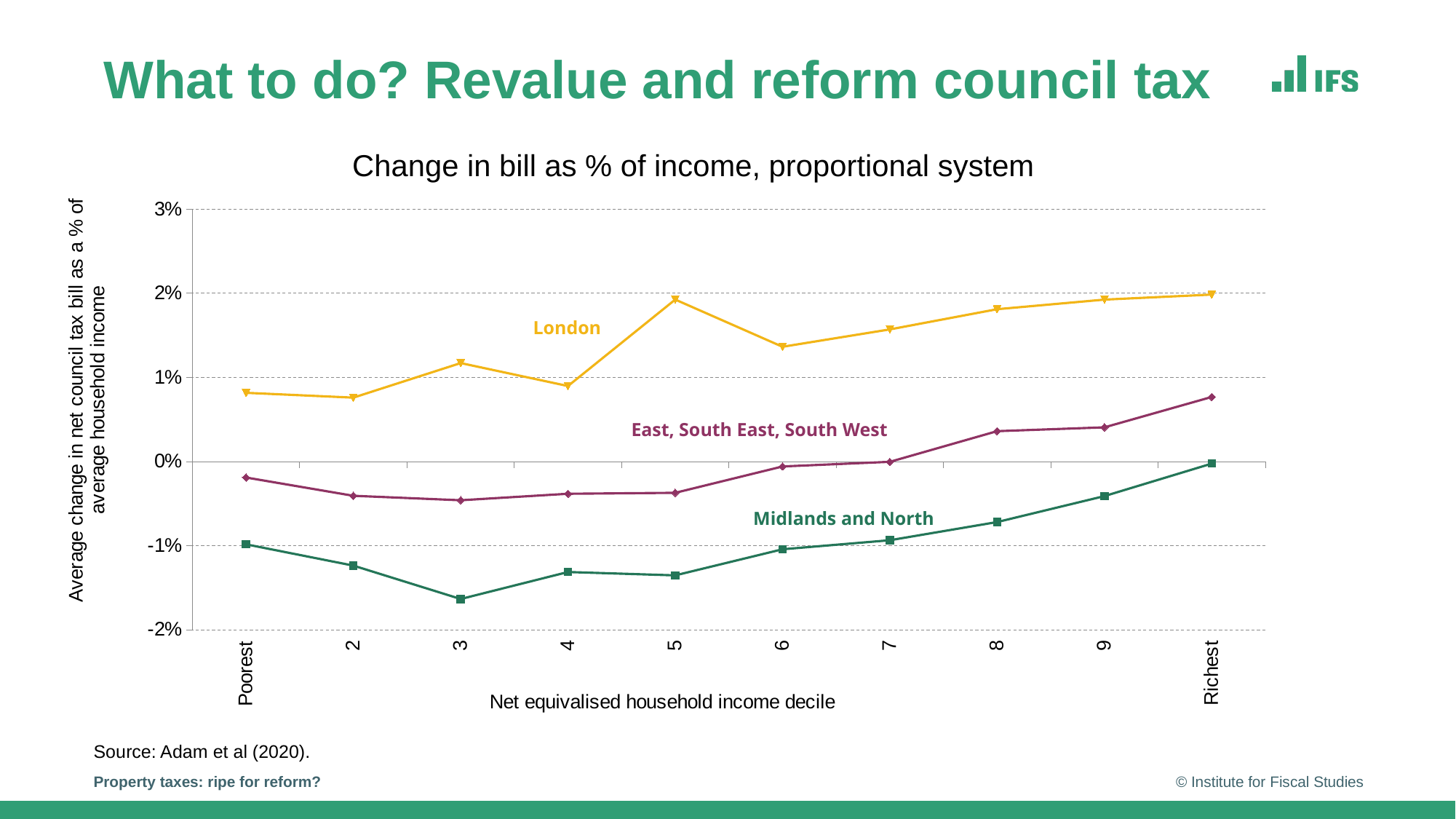

# What to do? Revalue and reform council tax
Change in bill as % of income, proportional system

### Chart

| Category | Other | South | London |
|---|---|---|---|
| Poorest | -0.009830430240938085 | -0.0018913215401598937 | 0.008176831684385323 |
| 2 | -0.01236137332003107 | -0.004064830604339533 | 0.007605663268131505 |
| 3 | -0.016328029982882575 | -0.00459458588205011 | 0.01171420573304183 |
| 4 | -0.013123492627785126 | -0.003821888710589245 | 0.00898360612588183 |
| 5 | -0.01351866706898486 | -0.003708205665376452 | 0.01925668231264501 |
| 6 | -0.01041851021284416 | -0.000578769258420566 | 0.013647373435855824 |
| 7 | -0.009344843874328781 | -2.8079283904738077e-05 | 0.015711761992042862 |
| 8 | -0.00718359904288606 | 0.003619101619728405 | 0.0181120198023425 |
| 9 | -0.004101053152156311 | 0.0040774146773904976 | 0.01925606327580619 |
| Richest | -0.00023602565039119452 | 0.007687637591818527 | 0.019853549819746595 |
London
East, South East, South West
Midlands and North
Source: Adam et al (2020).
Property taxes: ripe for reform?
© Institute for Fiscal Studies